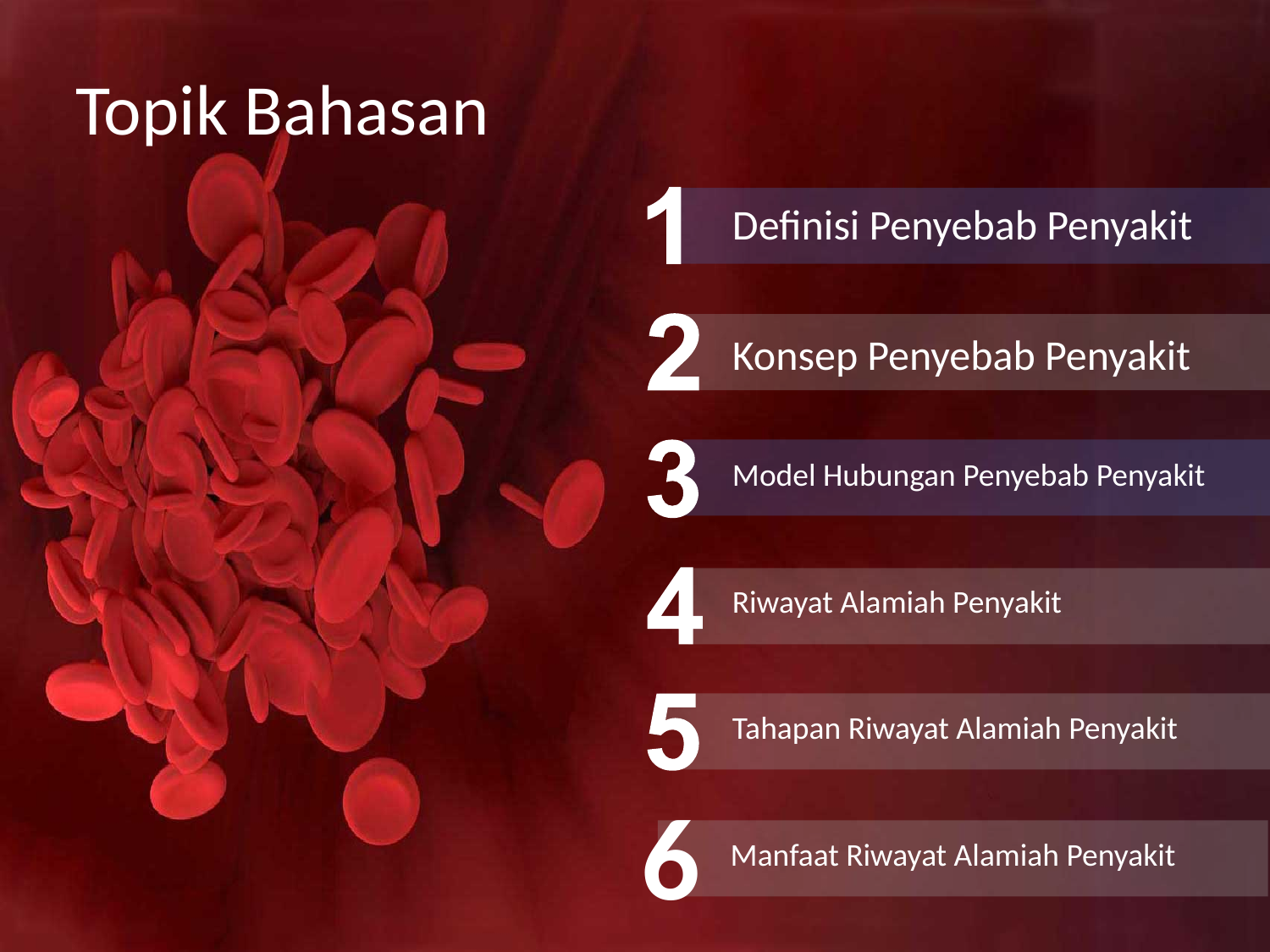

Topik Bahasan

Definisi Penyebab Penyakit

Konsep Penyebab Penyakit

Model Hubungan Penyebab Penyakit

Riwayat Alamiah Penyakit

Tahapan Riwayat Alamiah Penyakit
6

Manfaat Riwayat Alamiah Penyakit